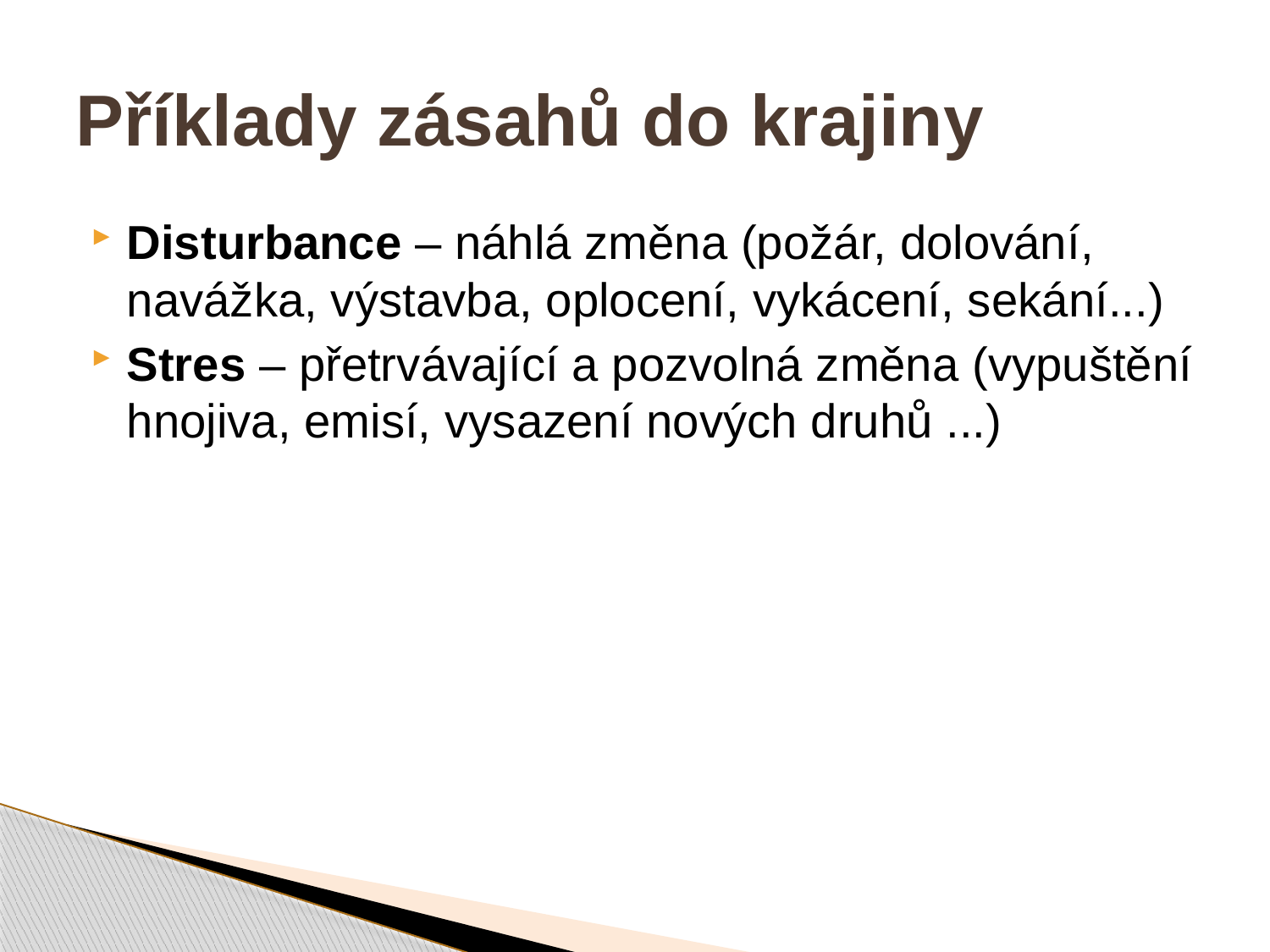

# Příklady zásahů do krajiny
Disturbance – náhlá změna (požár, dolování, navážka, výstavba, oplocení, vykácení, sekání...)
Stres – přetrvávající a pozvolná změna (vypuštění hnojiva, emisí, vysazení nových druhů ...)